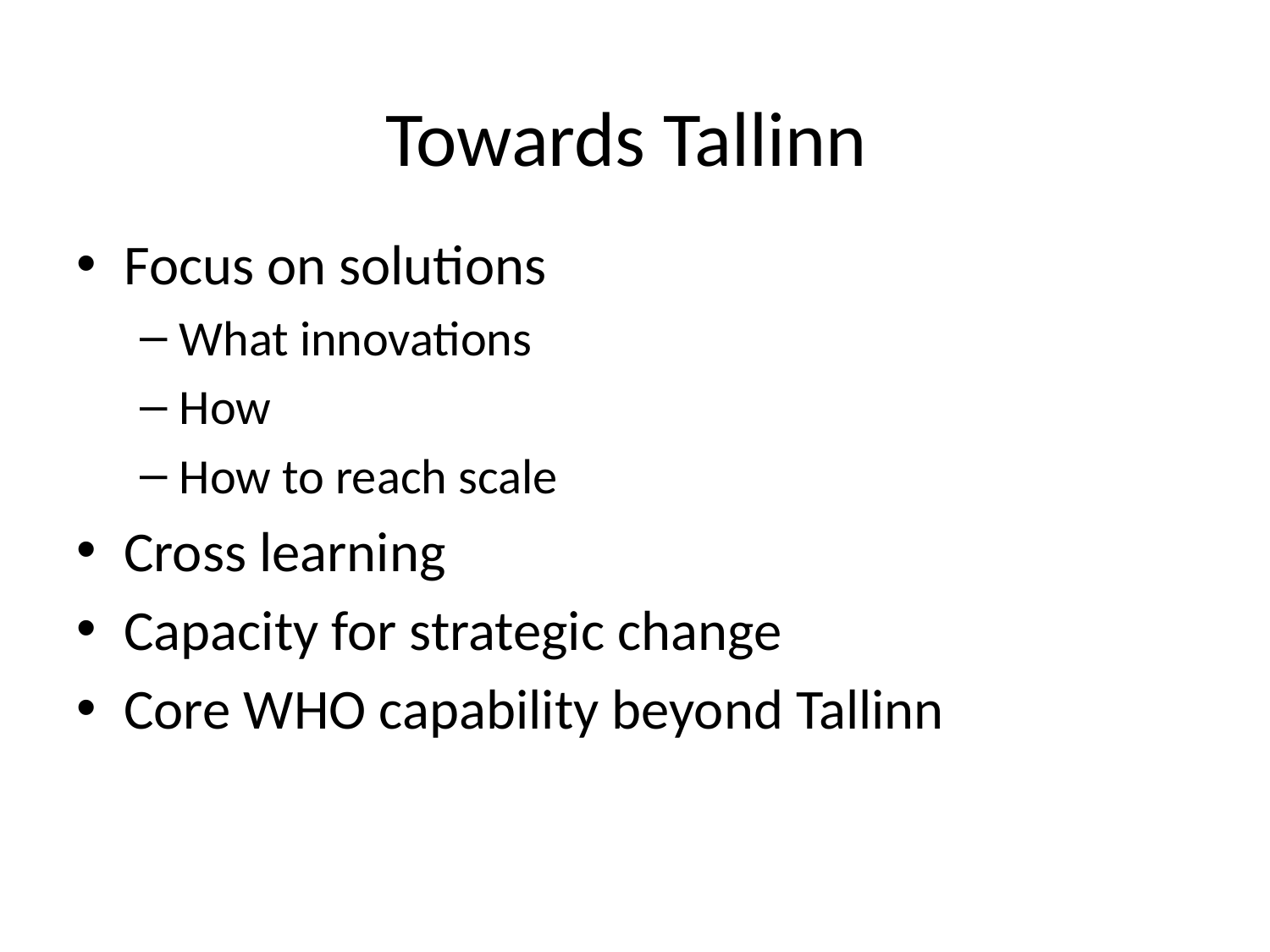

# Towards Tallinn
Focus on solutions
What innovations
How
How to reach scale
Cross learning
Capacity for strategic change
Core WHO capability beyond Tallinn